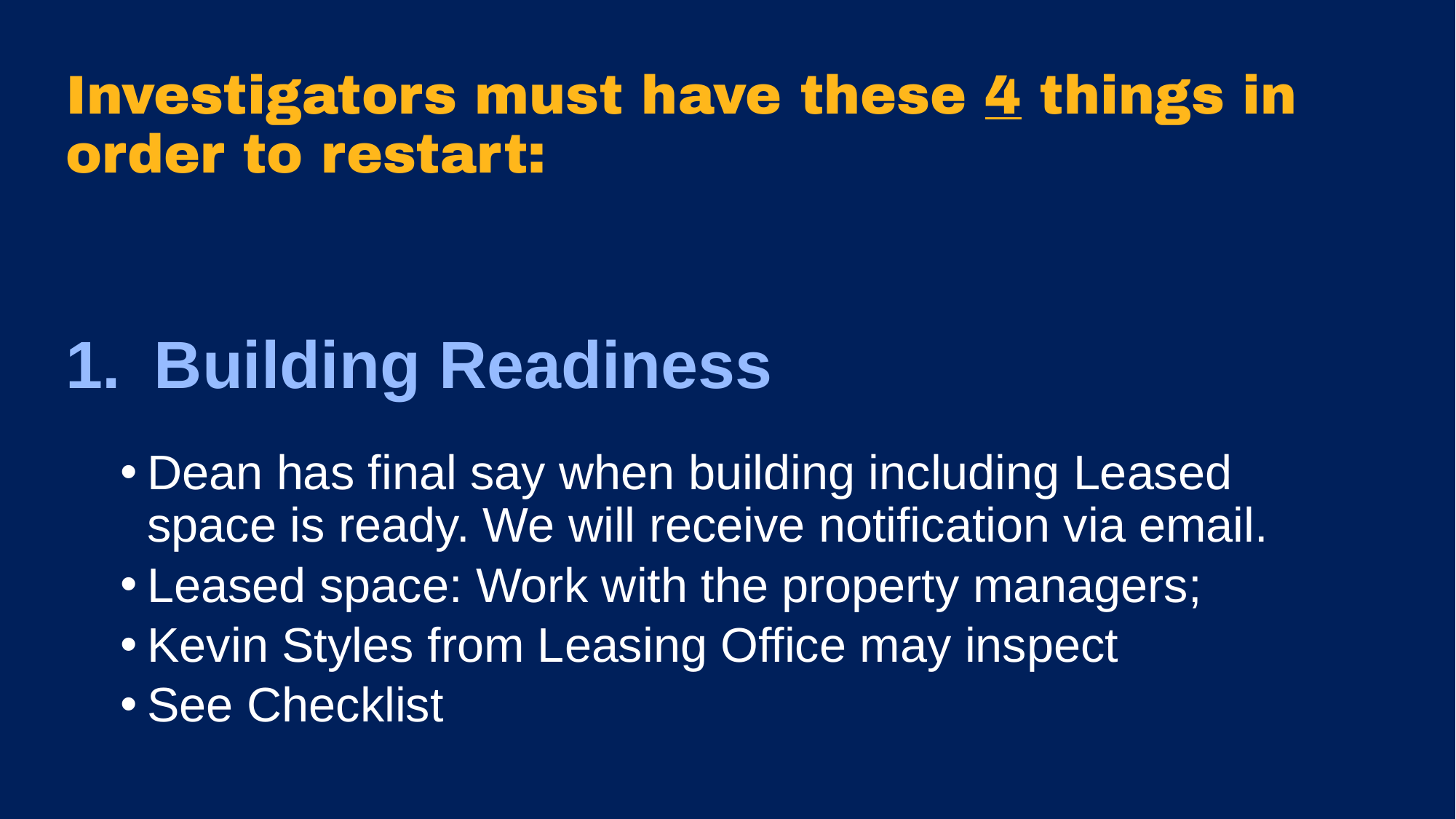

# Investigators must have these 4 things in order to restart:
Building Readiness

Dean has final say when building including Leased space is ready. We will receive notification via email.
Leased space: Work with the property managers;
Kevin Styles from Leasing Office may inspect
See Checklist